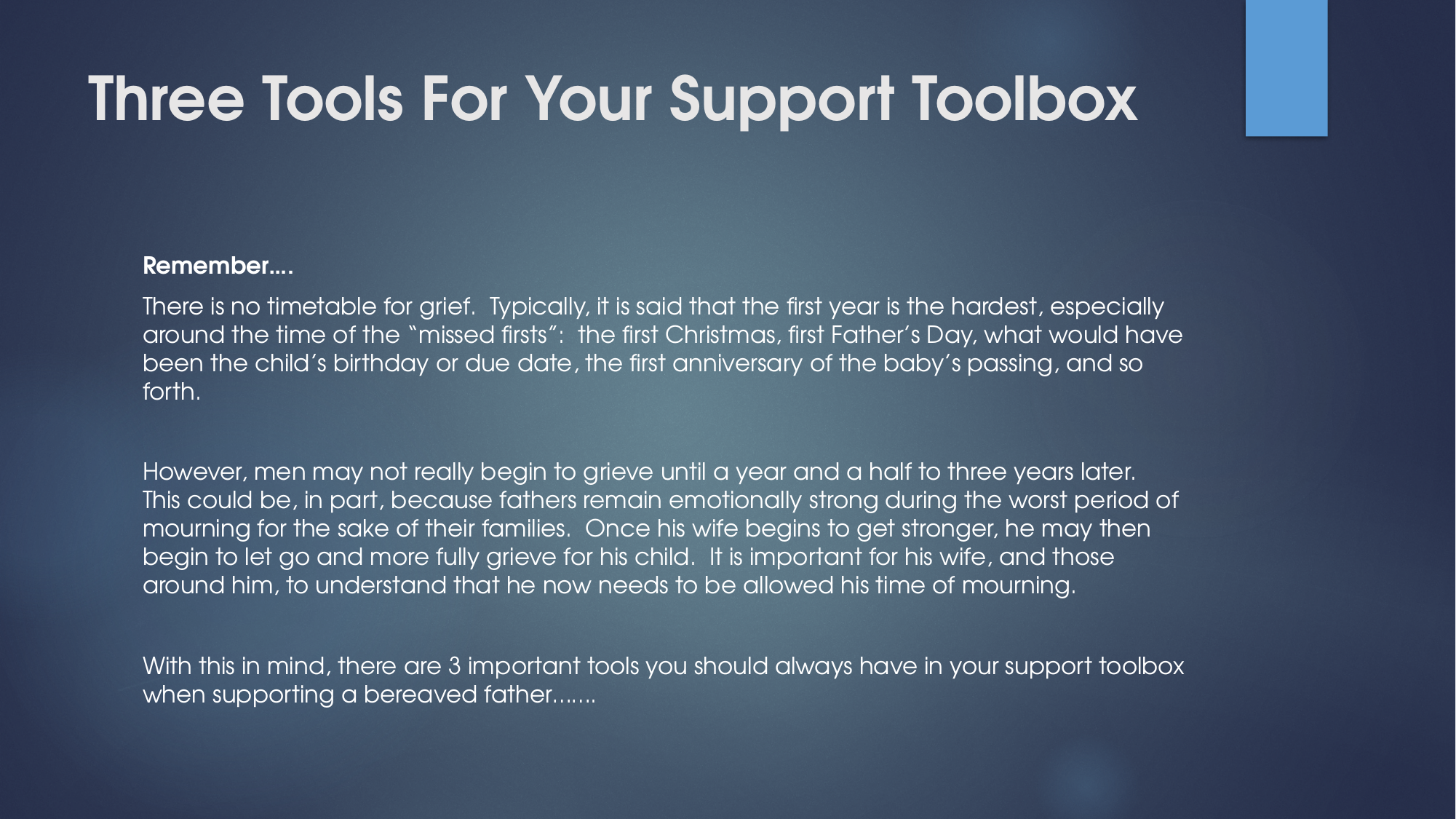

# Three Tools For Your Support Toolbox
Remember….
There is no timetable for grief.  Typically, it is said that the first year is the hardest, especially around the time of the “missed firsts”:  the first Christmas, first Father’s Day, what would have been the child’s birthday or due date, the first anniversary of the baby’s passing, and so forth.

However, men may not really begin to grieve until a year and a half to three years later.  This could be, in part, because fathers remain emotionally strong during the worst period of mourning for the sake of their families.  Once his wife begins to get stronger, he may then begin to let go and more fully grieve for his child.  It is important for his wife, and those around him, to understand that he now needs to be allowed his time of mourning.

With this in mind, there are 3 important tools you should always have in your support toolbox when supporting a bereaved father…….